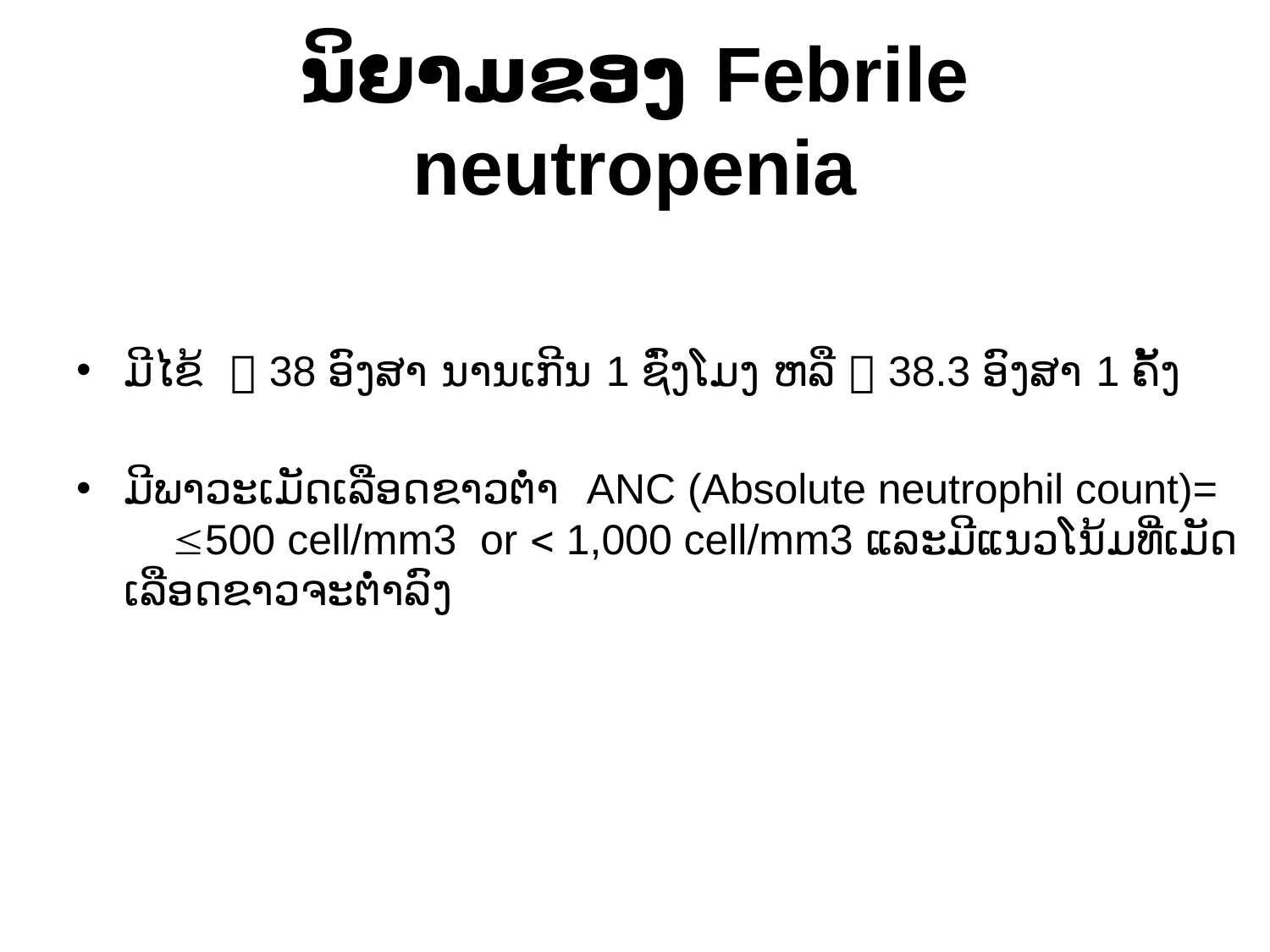

# ນິຍາມຂອງ Febrile neutropenia
ມີໄຂ້  ≥ 38 ອົງສາ ນານເກີນ 1 ຊົ່ງໂມງ ຫລື ≥ 38.3 ອົງສາ 1 ຄັ້ງ

ມີພາວະເມັດເລືອດຂາວຕໍ່າ  ANC (Absolute neutrophil count)=        ≤500 cell/mm3  or < 1,000 cell/mm3 ແລະມີແນວໂນ້ມທີ່ເມັດເລືອດຂາວຈະຕໍ່າລົງ